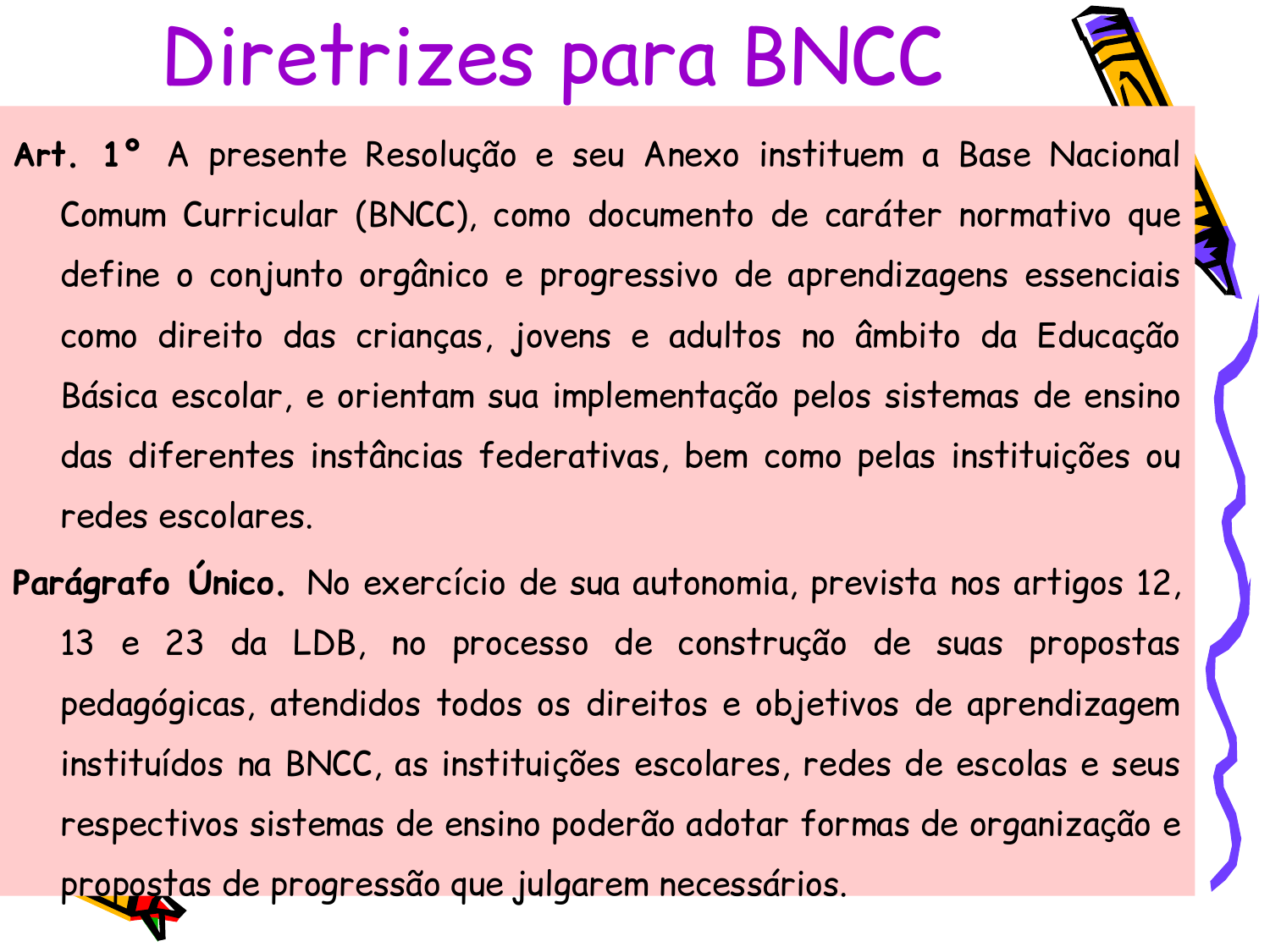

# Diretrizes para BNCC
Art. 1º A presente Resolução e seu Anexo instituem a Base Nacional Comum Curricular (BNCC), como documento de caráter normativo que define o conjunto orgânico e progressivo de aprendizagens essenciais como direito das crianças, jovens e adultos no âmbito da Educação Básica escolar, e orientam sua implementação pelos sistemas de ensino das diferentes instâncias federativas, bem como pelas instituições ou redes escolares.
Parágrafo Único. No exercício de sua autonomia, prevista nos artigos 12, 13 e 23 da LDB, no processo de construção de suas propostas pedagógicas, atendidos todos os direitos e objetivos de aprendizagem instituídos na BNCC, as instituições escolares, redes de escolas e seus respectivos sistemas de ensino poderão adotar formas de organização e propostas de progressão que julgarem necessários.